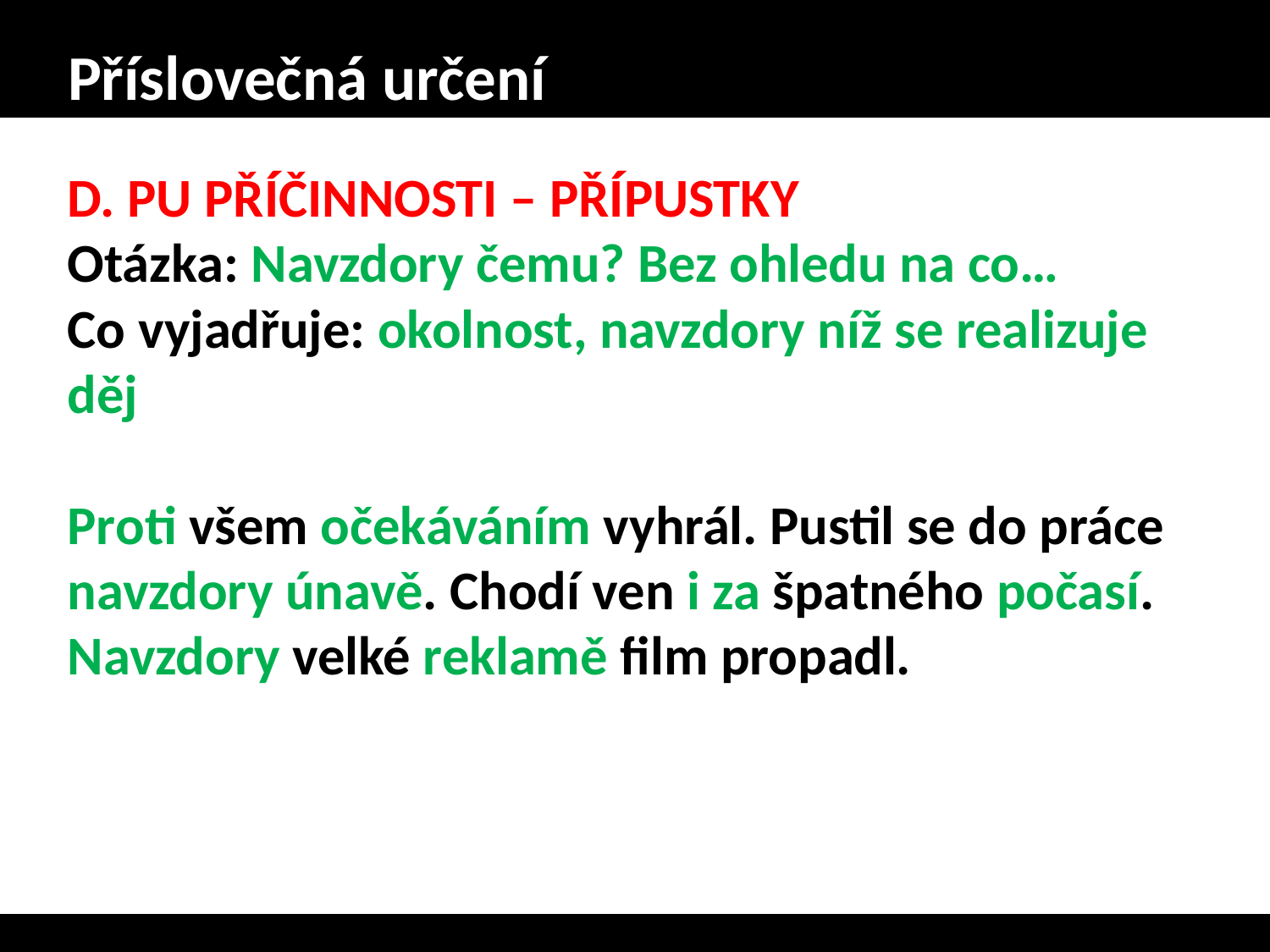

# Příslovečná určení

D. PU PŘÍČINNOSTI – PŘÍPUSTKY
Otázka: Navzdory čemu? Bez ohledu na co…
Co vyjadřuje: okolnost, navzdory níž se realizuje děj

Proti všem očekáváním vyhrál. Pustil se do práce navzdory únavě. Chodí ven i za špatného počasí. Navzdory velké reklamě film propadl.